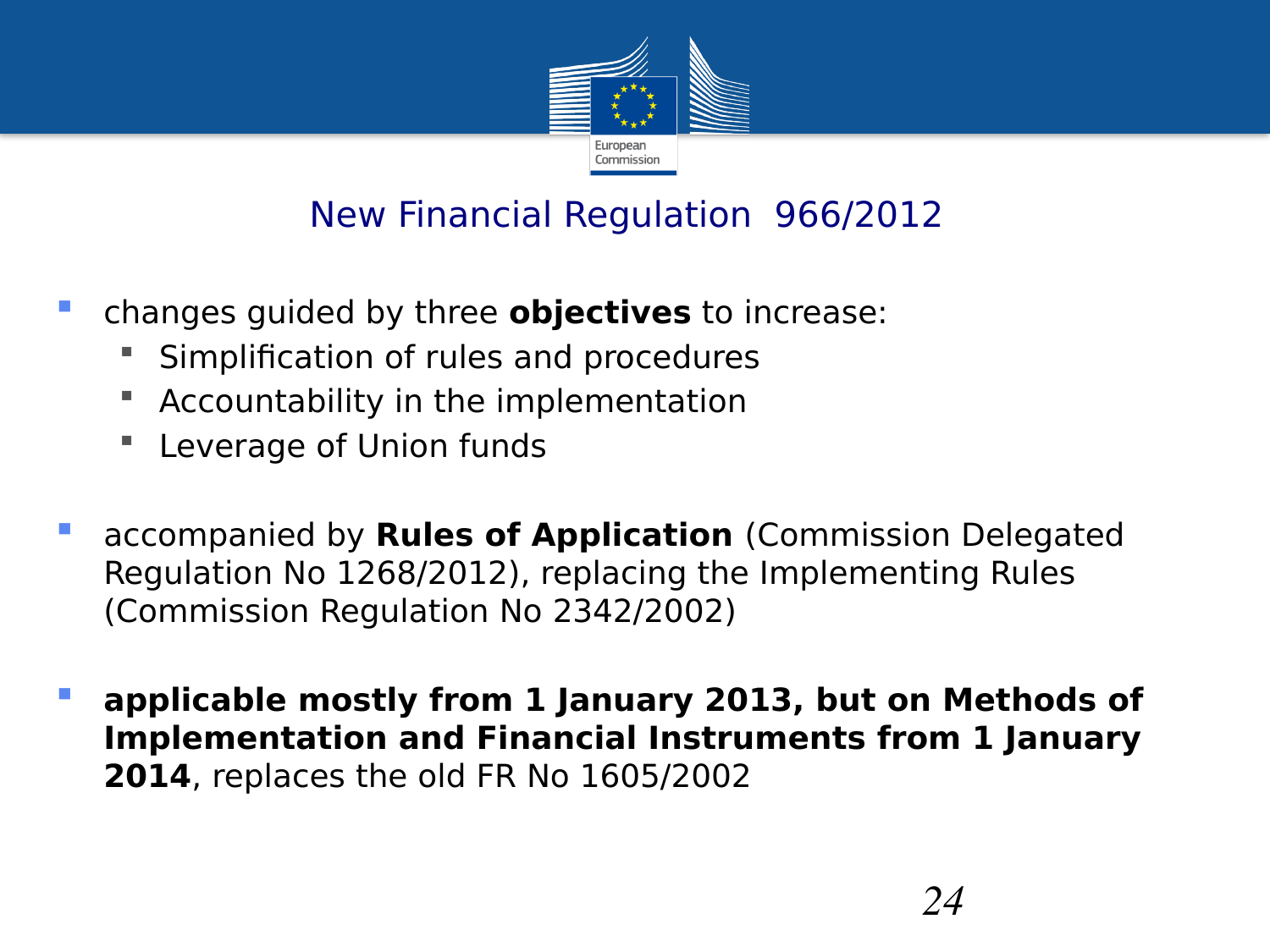

# New Financial Regulation  966/2012
changes guided by three objectives to increase:
Simplification of rules and procedures
Accountability in the implementation
Leverage of Union funds

accompanied by Rules of Application (Commission Delegated Regulation No 1268/2012), replacing the Implementing Rules (Commission Regulation No 2342/2002)

applicable mostly from 1 January 2013, but on Methods of Implementation and Financial Instruments from 1 January 2014, replaces the old FR No 1605/2002

24